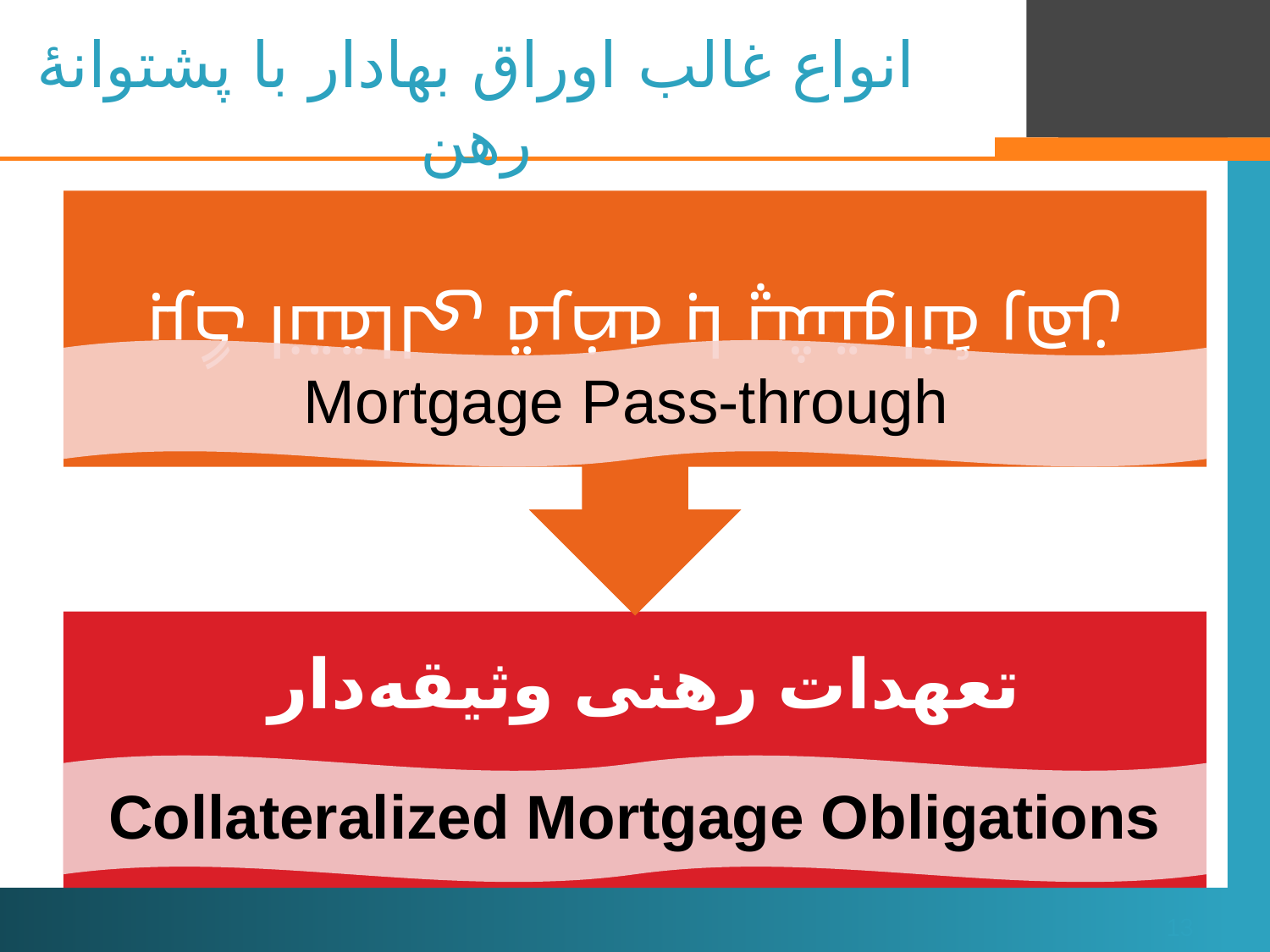

# انواع غالب اوراق بهادار با پشتوانۀ رهن
تعهدات رهنی وثيقه‌دار
Collateralized Mortgage Obligations
برگ انتقالی قرضه با پشتوانۀ رهن
Mortgage Pass-through
13